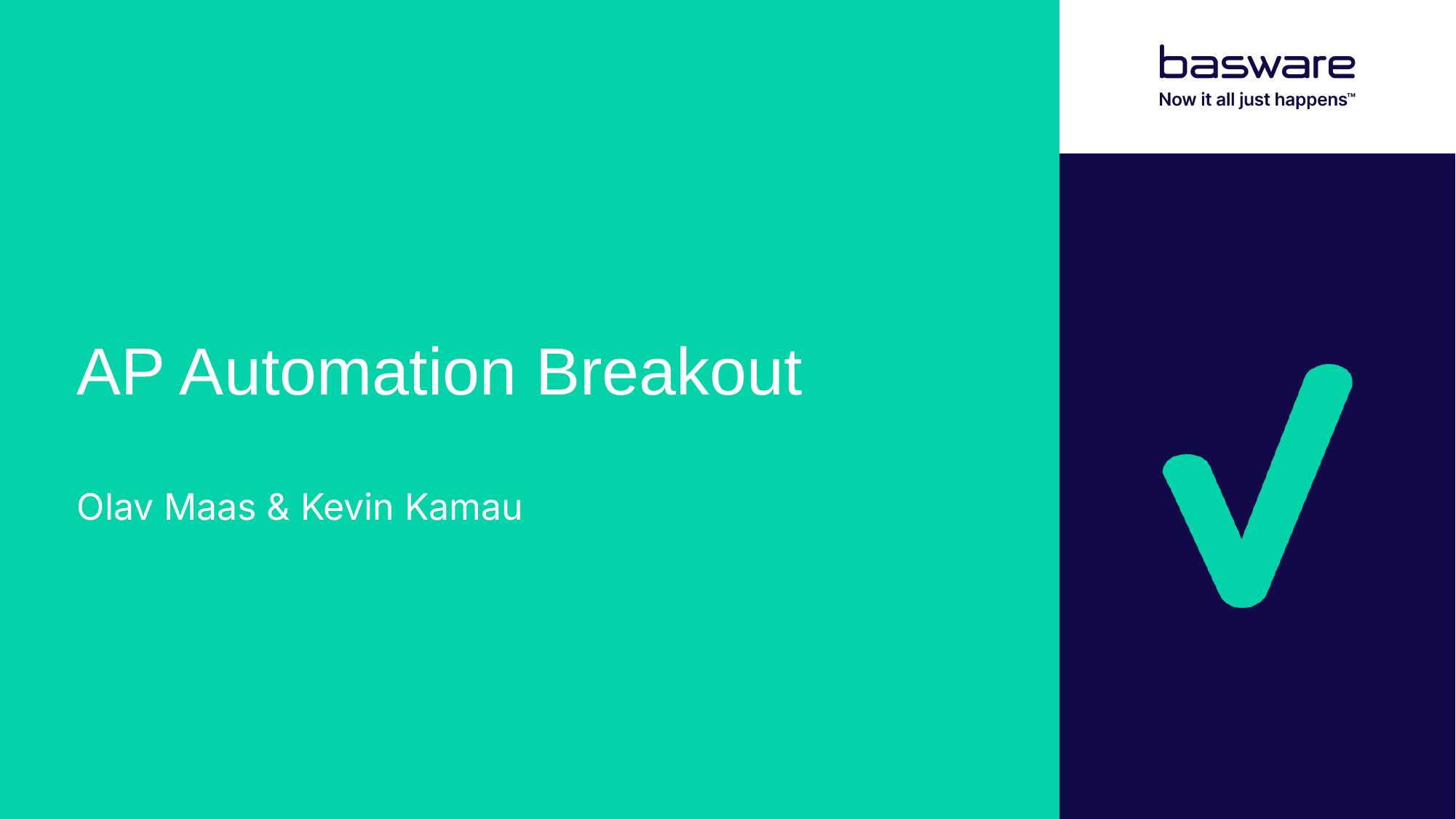

# AP Automation Breakout

Olav Maas & Kevin Kamau